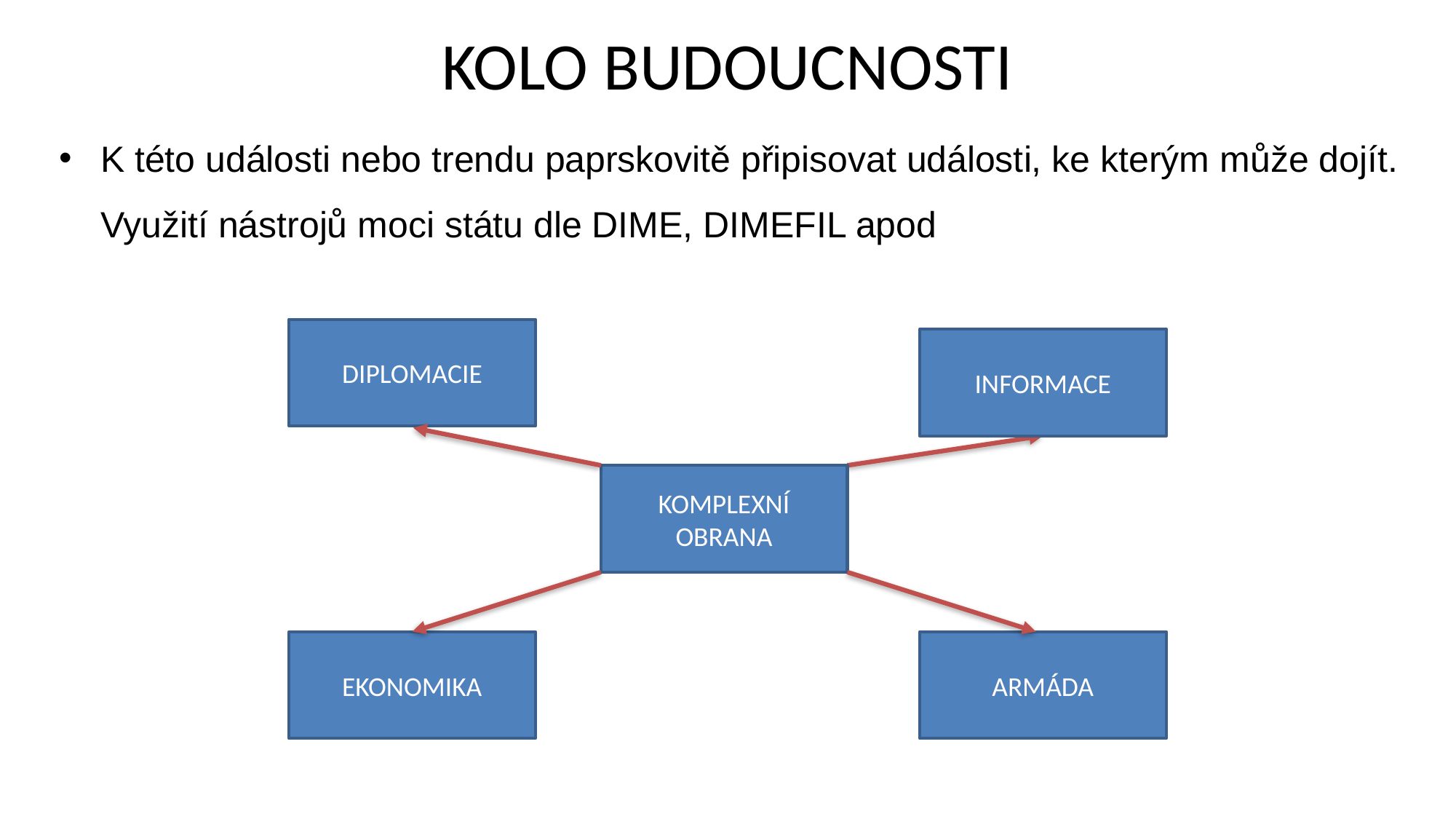

# KOLO BUDOUCNOSTI
K této události nebo trendu paprskovitě připisovat události, ke kterým může dojít. Využití nástrojů moci státu dle DIME, DIMEFIL apod
DIPLOMACIE
INFORMACE
KOMPLEXNÍ OBRANA
EKONOMIKA
ARMÁDA